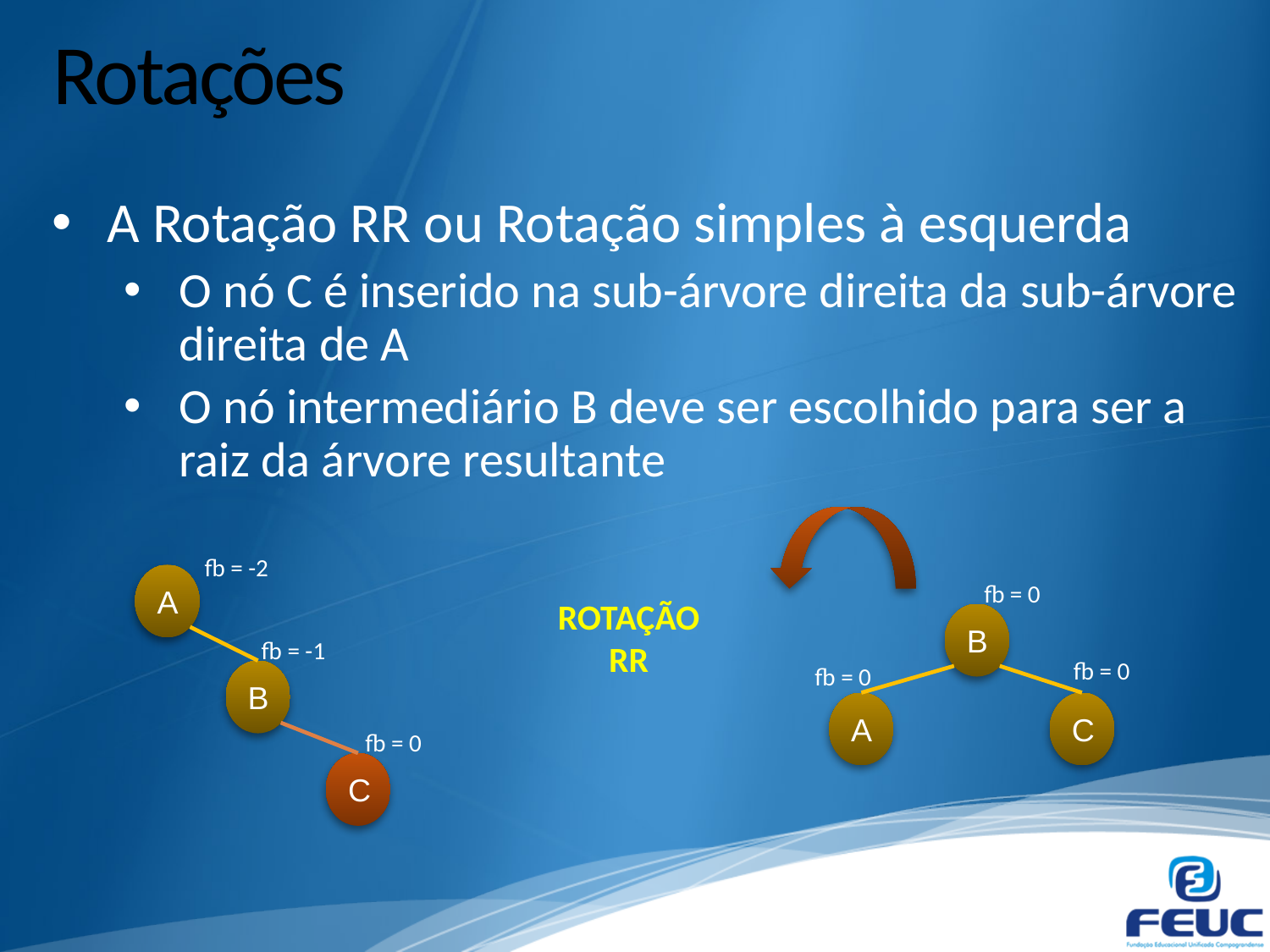

# Rotações
A Rotação RR ou Rotação simples à esquerda
O nó C é inserido na sub-árvore direita da sub-árvore direita de A
O nó intermediário B deve ser escolhido para ser a raiz da árvore resultante

fb = -2
A
fb = -1
B
fb = 0
C
fb = 0
B
fb = 0
fb = 0
A
C
ROTAÇÃO RR